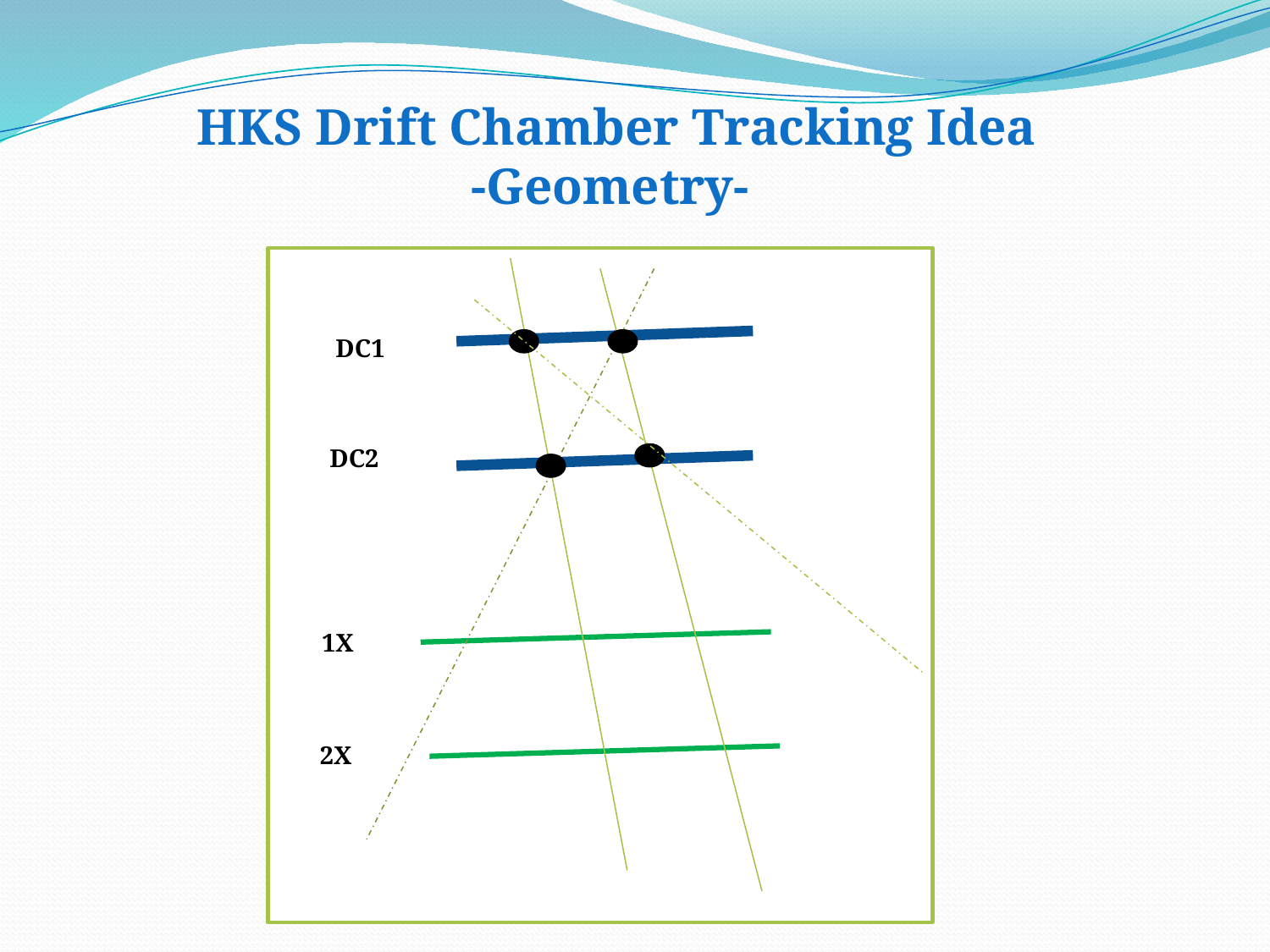

HKS Drift Chamber Tracking Idea
-Geometry-

DC1
DC2
1X
2X